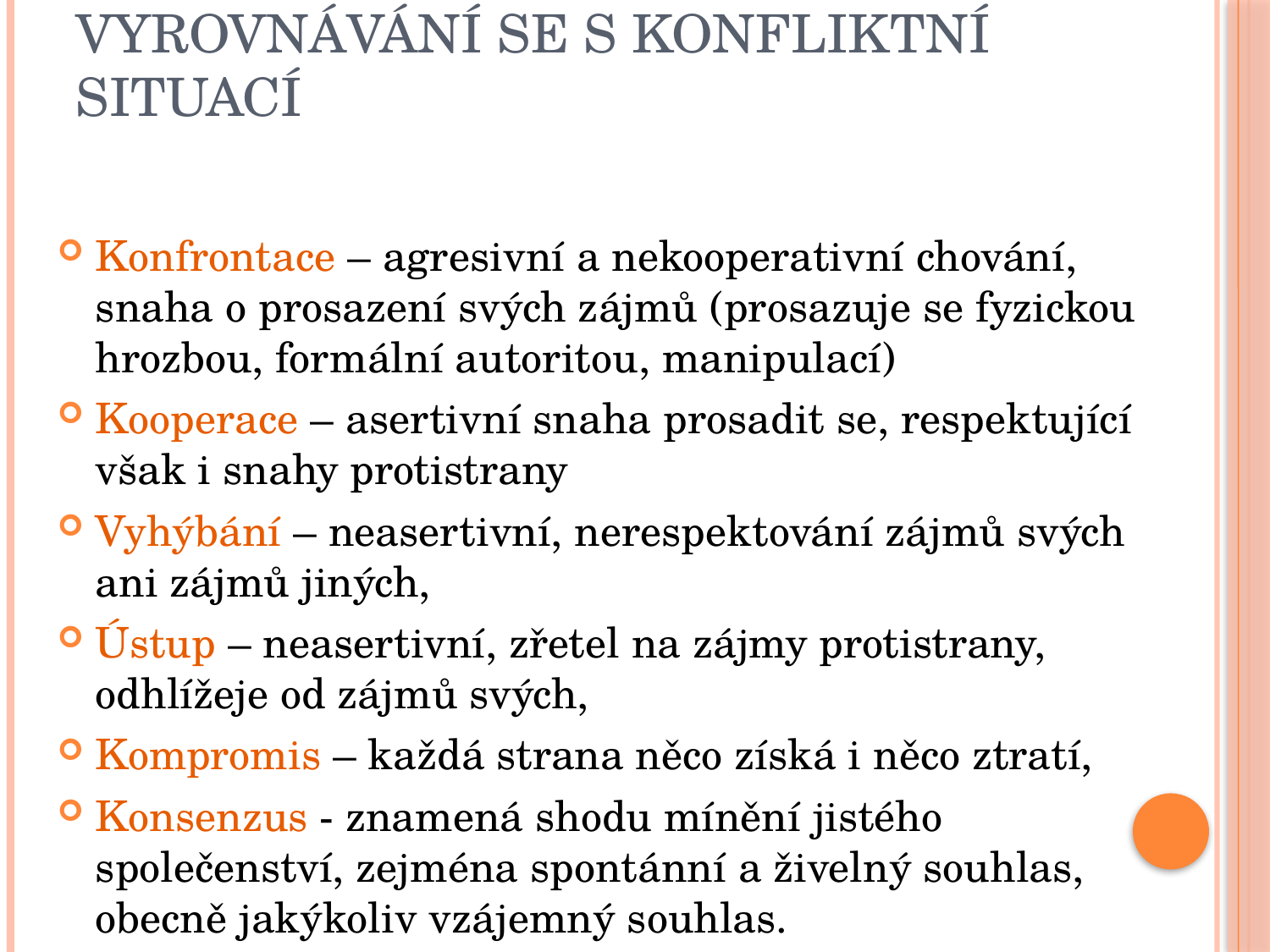

# Vyrovnávání se s konfliktní situací
Konfrontace – agresivní a nekooperativní chování, snaha o prosazení svých zájmů (prosazuje se fyzickou hrozbou, formální autoritou, manipulací)
Kooperace – asertivní snaha prosadit se, respektující však i snahy protistrany
Vyhýbání – neasertivní, nerespektování zájmů svých ani zájmů jiných,
Ústup – neasertivní, zřetel na zájmy protistrany, odhlížeje od zájmů svých,
Kompromis – každá strana něco získá i něco ztratí,
Konsenzus - znamená shodu mínění jistého společenství, zejména spontánní a živelný souhlas, obecně jakýkoliv vzájemný souhlas.